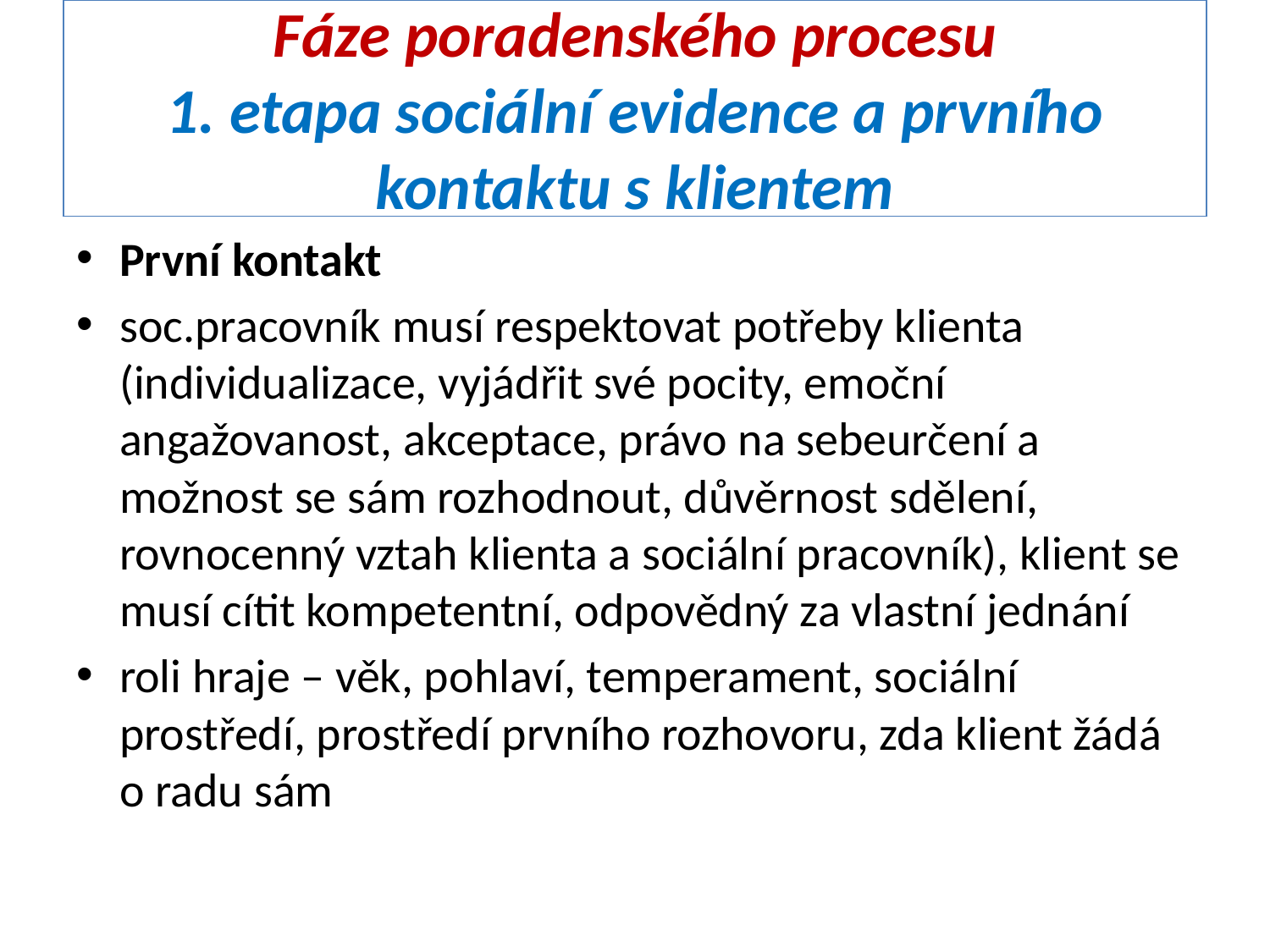

# Fáze poradenského procesu 1. etapa sociální evidence a prvního kontaktu s klientem
První kontakt
soc.pracovník musí respektovat potřeby klienta (individualizace, vyjádřit své pocity, emoční angažovanost, akceptace, právo na sebeurčení a možnost se sám rozhodnout, důvěrnost sdělení, rovnocenný vztah klienta a sociální pracovník), klient se musí cítit kompetentní, odpovědný za vlastní jednání
roli hraje – věk, pohlaví, temperament, sociální prostředí, prostředí prvního rozhovoru, zda klient žádá o radu sám